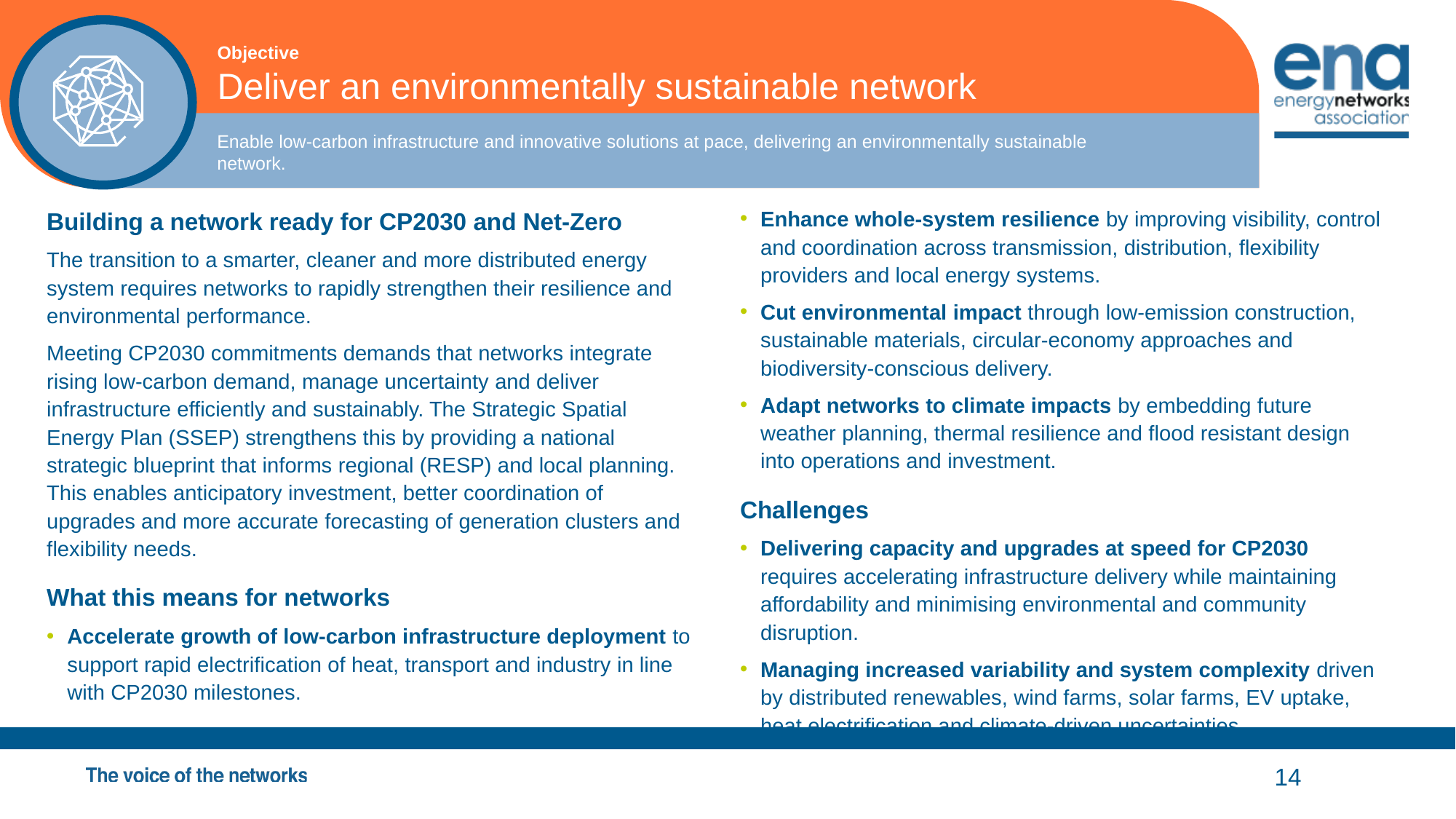

Objective
Deliver an environmentally sustainable network

Enable low-carbon infrastructure and innovative solutions at pace, delivering an environmentally sustainable network.

Building a network ready for CP2030 and Net-Zero
The transition to a smarter, cleaner and more distributed energy system requires networks to rapidly strengthen their resilience and environmental performance.
Meeting CP2030 commitments demands that networks integrate rising low‑carbon demand, manage uncertainty and deliver infrastructure efficiently and sustainably. The Strategic Spatial Energy Plan (SSEP) strengthens this by providing a national strategic blueprint that informs regional (RESP) and local planning. This enables anticipatory investment, better coordination of upgrades and more accurate forecasting of generation clusters and flexibility needs.
What this means for networks
Accelerate growth of low‑carbon infrastructure deployment to support rapid electrification of heat, transport and industry in line with CP2030 milestones.

Enhance whole‑system resilience by improving visibility, control and coordination across transmission, distribution, flexibility providers and local energy systems.
Cut environmental impact through low‑emission construction, sustainable materials, circular‑economy approaches and biodiversity‑conscious delivery.
Adapt networks to climate impacts by embedding future weather planning, thermal resilience and flood resistant design into operations and investment.
Challenges
Delivering capacity and upgrades at speed for CP2030 requires accelerating infrastructure delivery while maintaining affordability and minimising environmental and community disruption.
Managing increased variability and system complexity driven by distributed renewables, wind farms, solar farms, EV uptake, heat electrification and climate‑driven uncertainties.

14